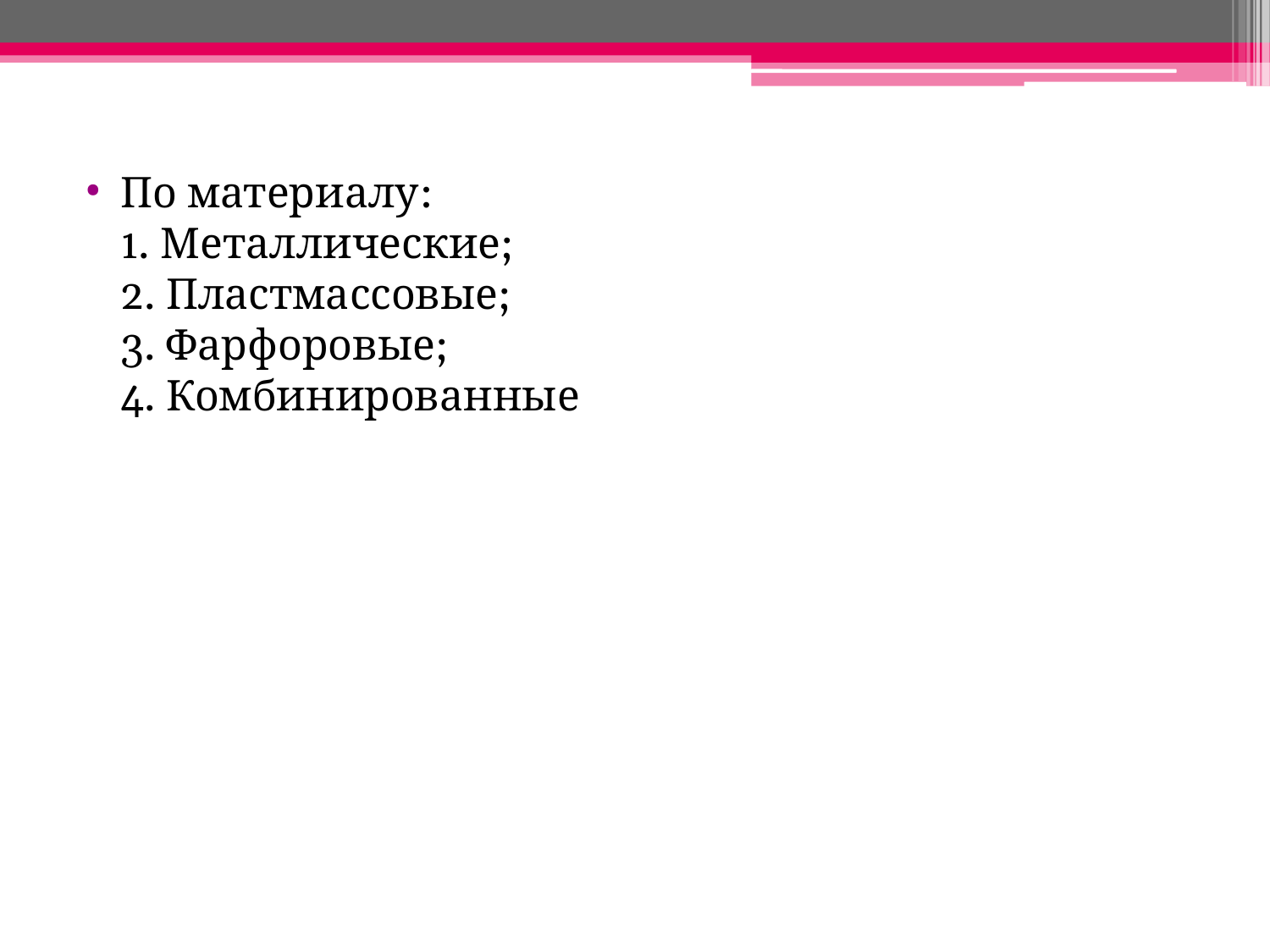

По материалу:
1. Металлические;
2. Пластмассовые;
3. Фарфоровые;
4. Комбинированные